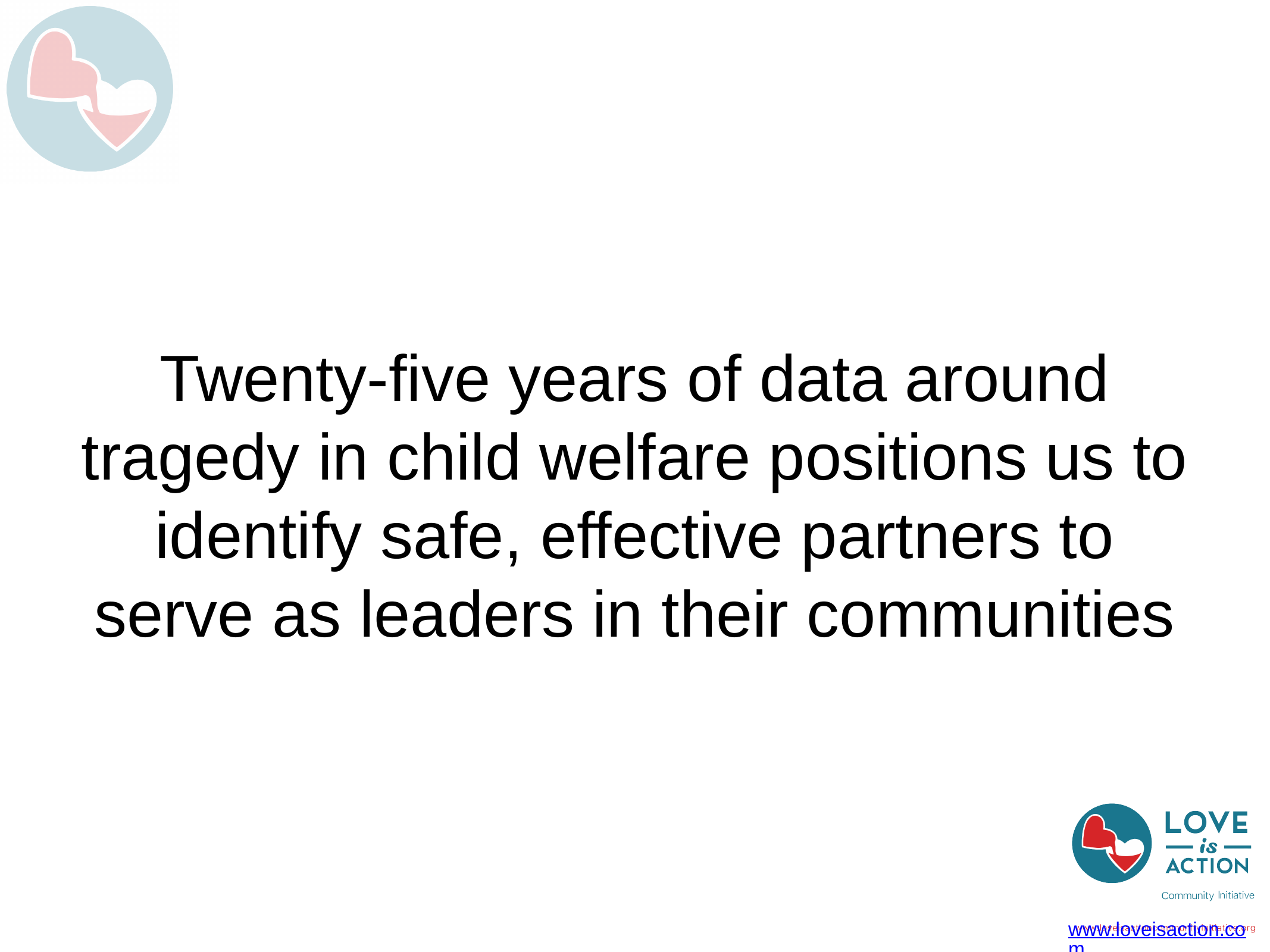

# Twenty-five years of data around tragedy in child welfare positions us to identify safe, effective partners to serve as leaders in their communities
www.loveisaction.com